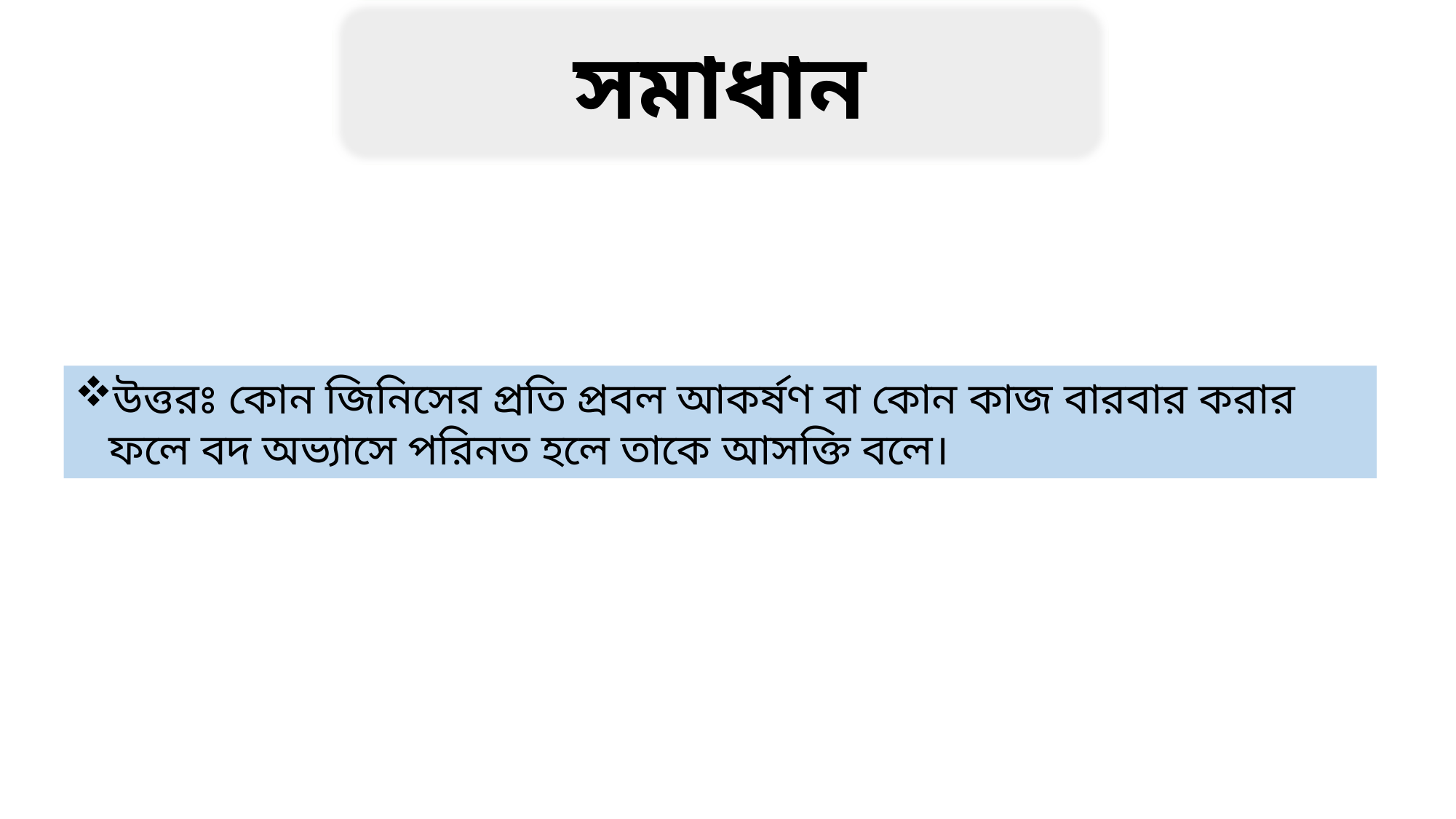

সমাধান
উত্তরঃ কোন জিনিসের প্রতি প্রবল আকর্ষণ বা কোন কাজ বারবার করার ফলে বদ অভ্যাসে পরিনত হলে তাকে আসক্তি বলে।